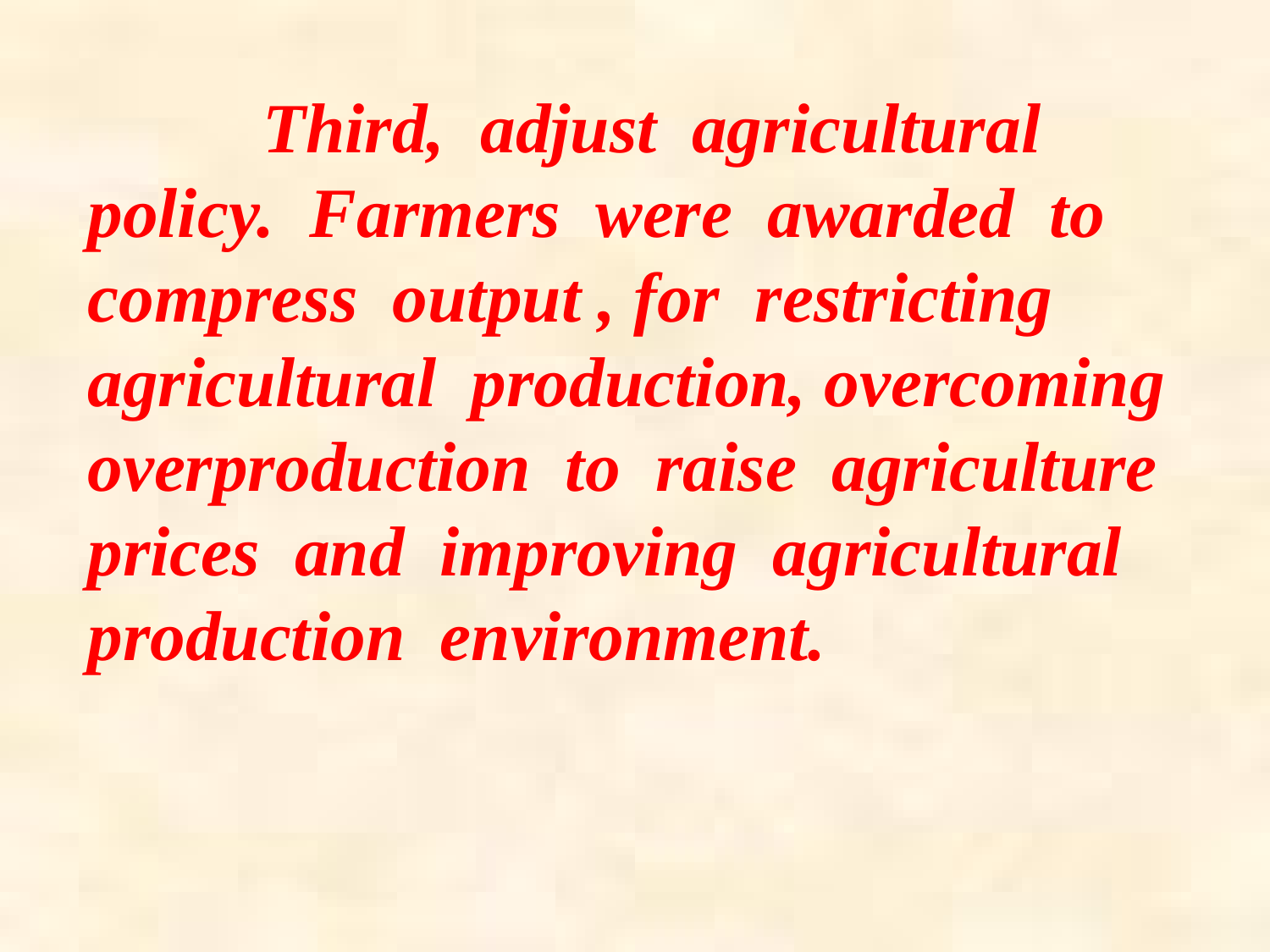

Third,  adjust  agricultural  policy.  Farmers  were  awarded  to  compress  output , for  restricting  agricultural  production, overcoming  overproduction  to  raise  agriculture  prices  and  improving  agricultural  production  environment.